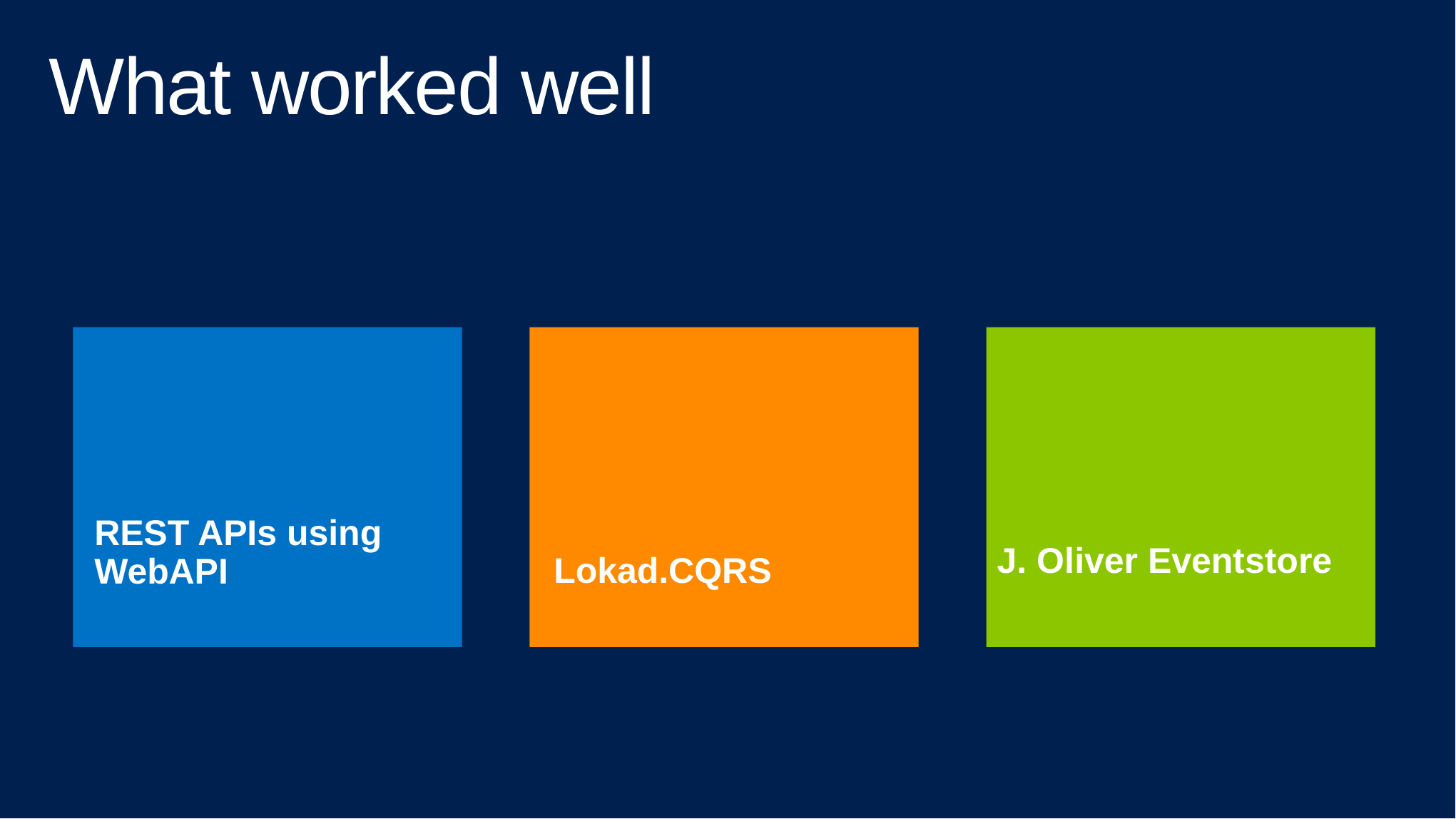

# What worked well
REST APIs using WebAPI

Lokad.CQRS

J. Oliver Eventstore